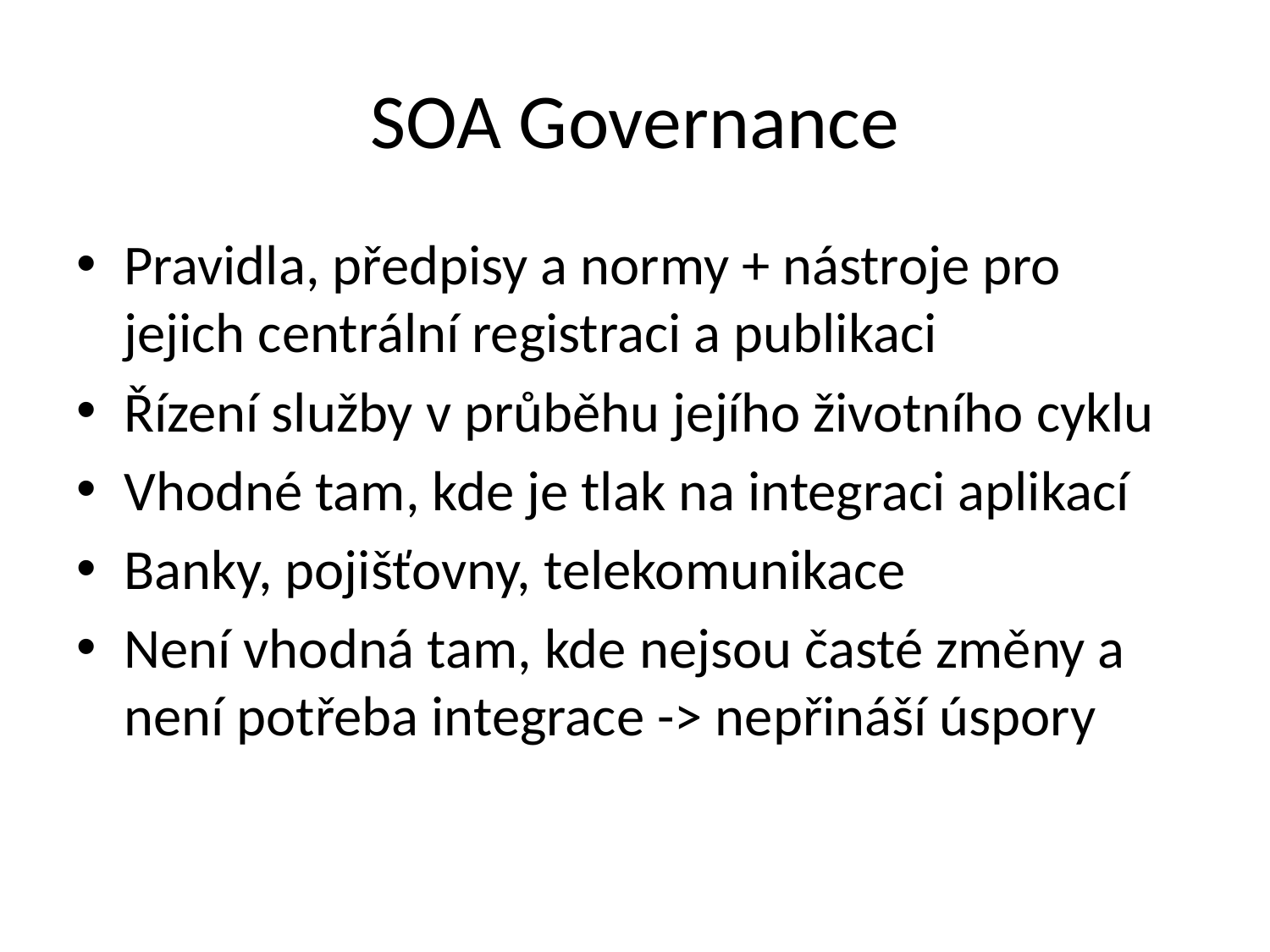

# SOA Governance
Pravidla, předpisy a normy + nástroje pro jejich centrální registraci a publikaci
Řízení služby v průběhu jejího životního cyklu
Vhodné tam, kde je tlak na integraci aplikací
Banky, pojišťovny, telekomunikace
Není vhodná tam, kde nejsou časté změny a není potřeba integrace -> nepřináší úspory